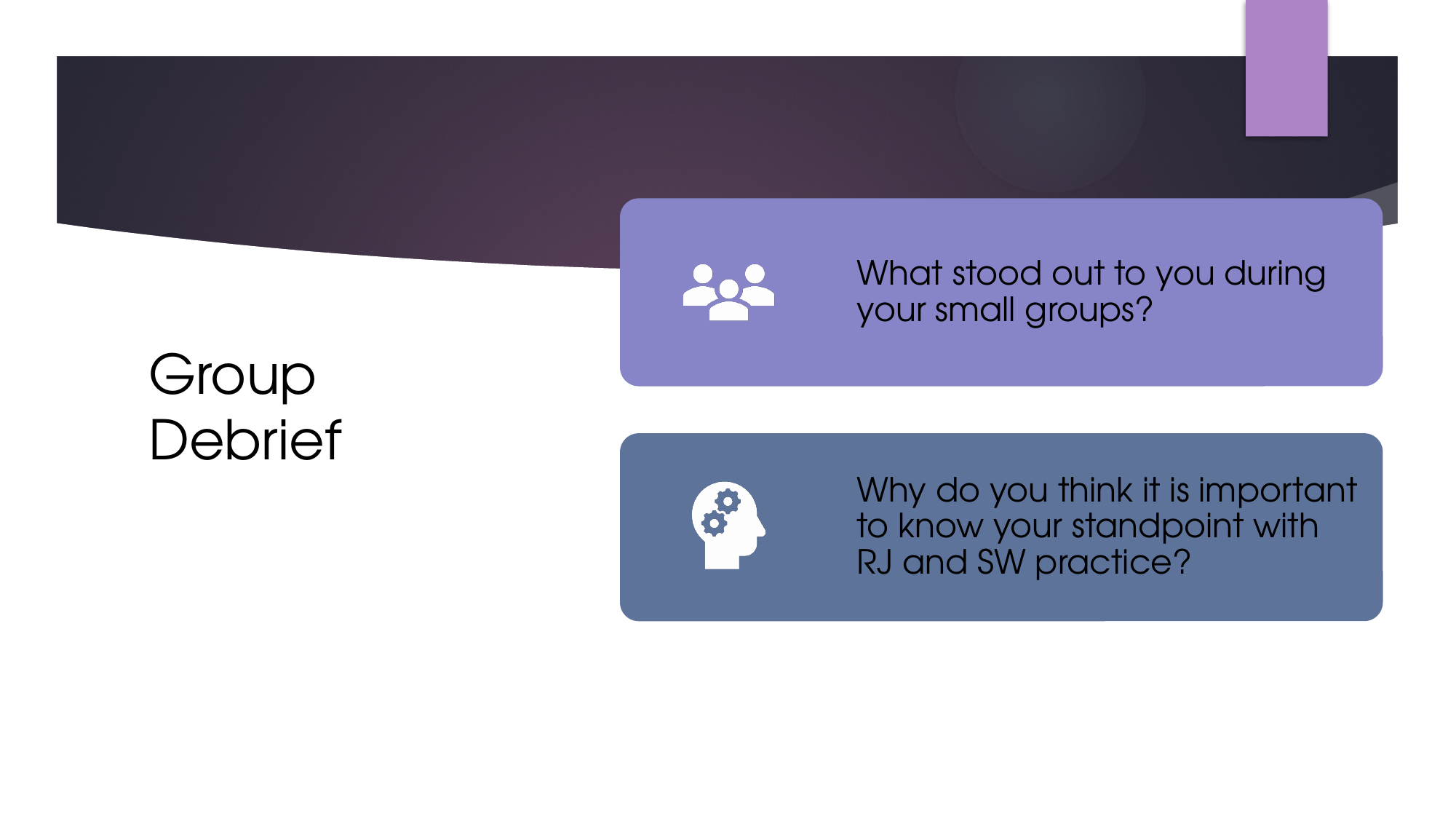

What stood out to you during your small groups?
Why do you think it is important to know your standpoint with RJ and SW practice?
# Group Debrief